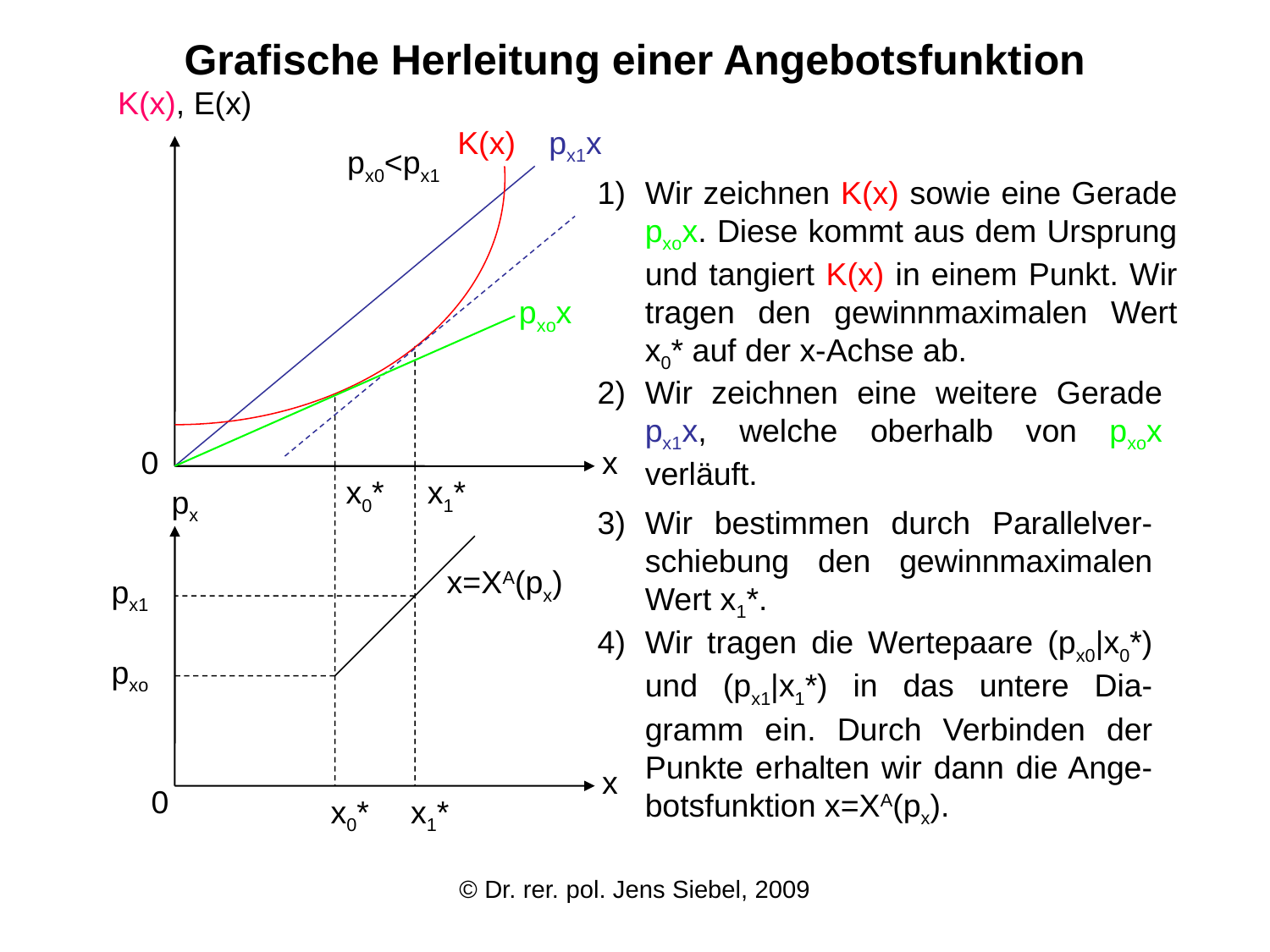

Grafische Herleitung einer Angebotsfunktion
K(x), E(x)

K(x)
px1x

px0<px1

Wir zeichnen K(x) sowie eine Gerade pxox. Diese kommt aus dem Ursprung und tangiert K(x) in einem Punkt. Wir tragen den gewinnmaximalen Wert x0* auf der x-Achse ab.

pxox

Wir zeichnen eine weitere Gerade px1x, welche oberhalb von pxox verläuft.

0
x

x0*

x1*
px
Wir bestimmen durch Parallelver-schiebung den gewinnmaximalen Wert x1*.

x=XA(px)
px1

Wir tragen die Wertepaare (px0|x0*) und (px1|x1*) in das untere Dia-gramm ein. Durch Verbinden der Punkte erhalten wir dann die Ange-botsfunktion x=XA(px).
pxo

x

0

x0*
x1*
© Dr. rer. pol. Jens Siebel, 2009